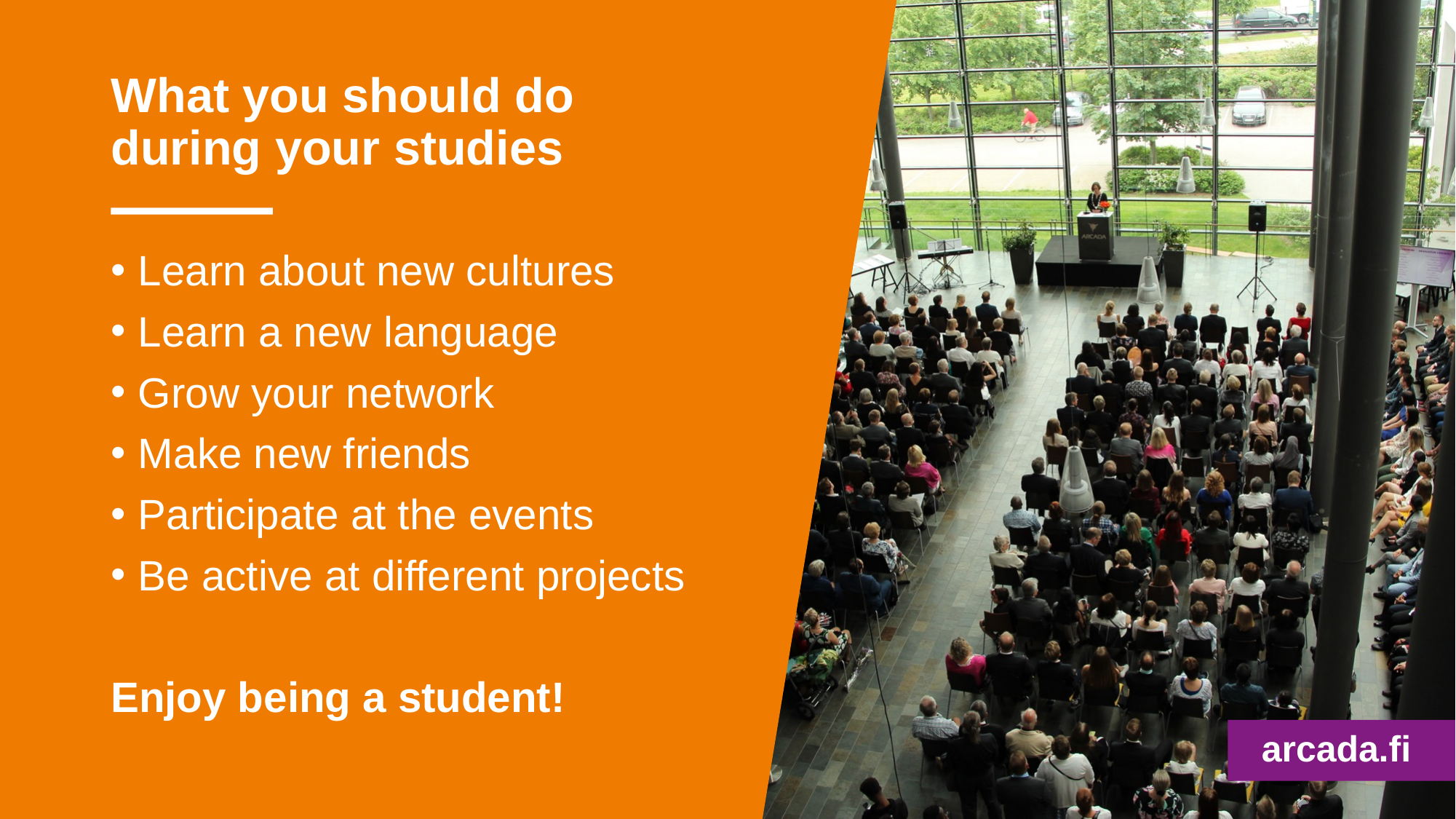

# What you should do during your studies
Learn about new cultures
Learn a new language
Grow your network
Make new friends
Participate at the events
Be active at different projects

Enjoy being a student!